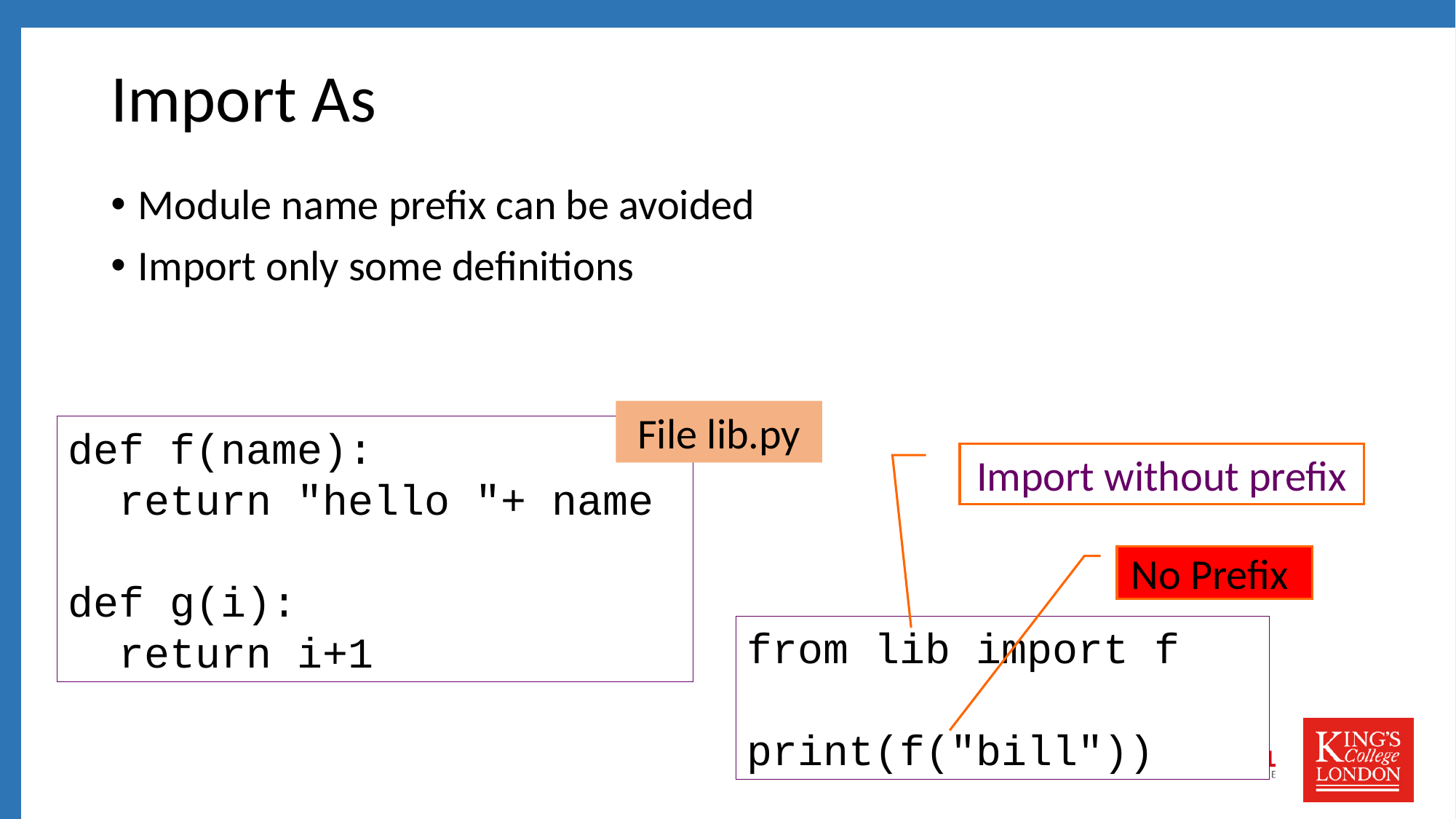

# Import As
Module name prefix can be avoided
Import only some definitions
File lib.py
def f(name):
  return "hello "+ name

def g(i):
  return i+1
Import without prefix
No Prefix
from lib import f

print(f("bill"))